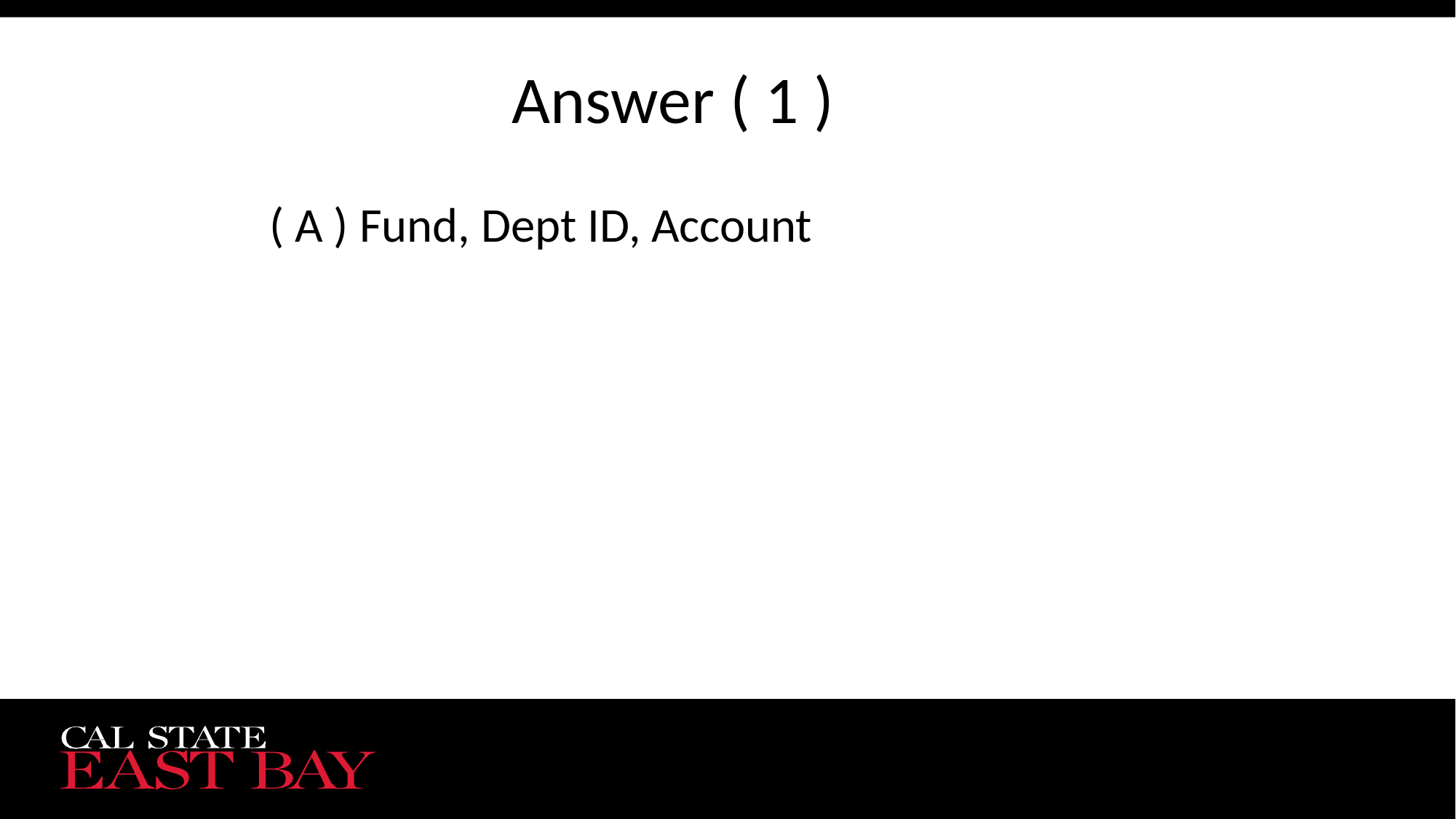

# Answer ( 1 )
( A ) Fund, Dept ID, Account